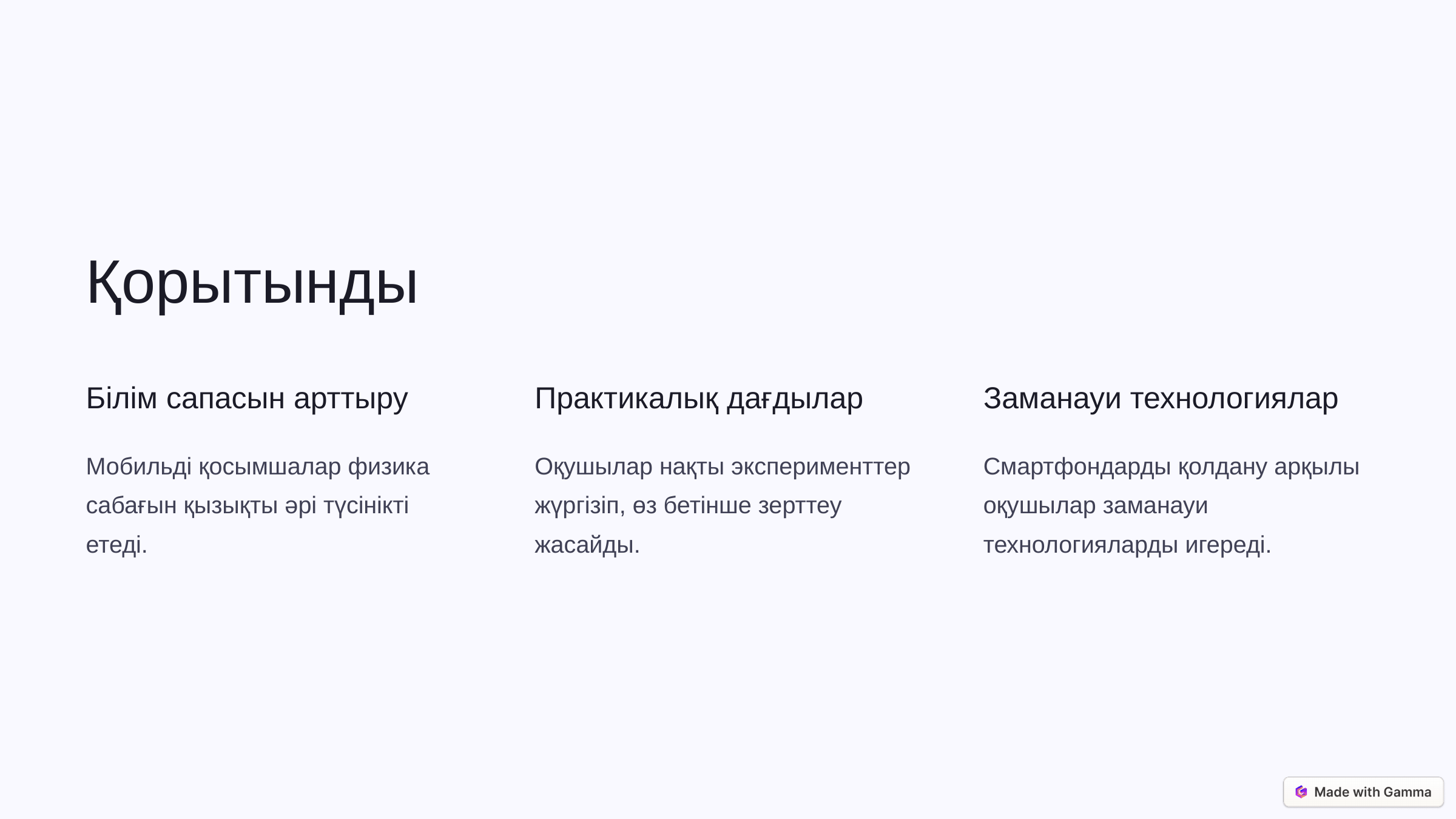

Қорытынды
Білім сапасын арттыру
Практикалық дағдылар
Заманауи технологиялар
Мобильді қосымшалар физика сабағын қызықты әрі түсінікті етеді.
Оқушылар нақты эксперименттер жүргізіп, өз бетінше зерттеу жасайды.
Смартфондарды қолдану арқылы оқушылар заманауи технологияларды игереді.